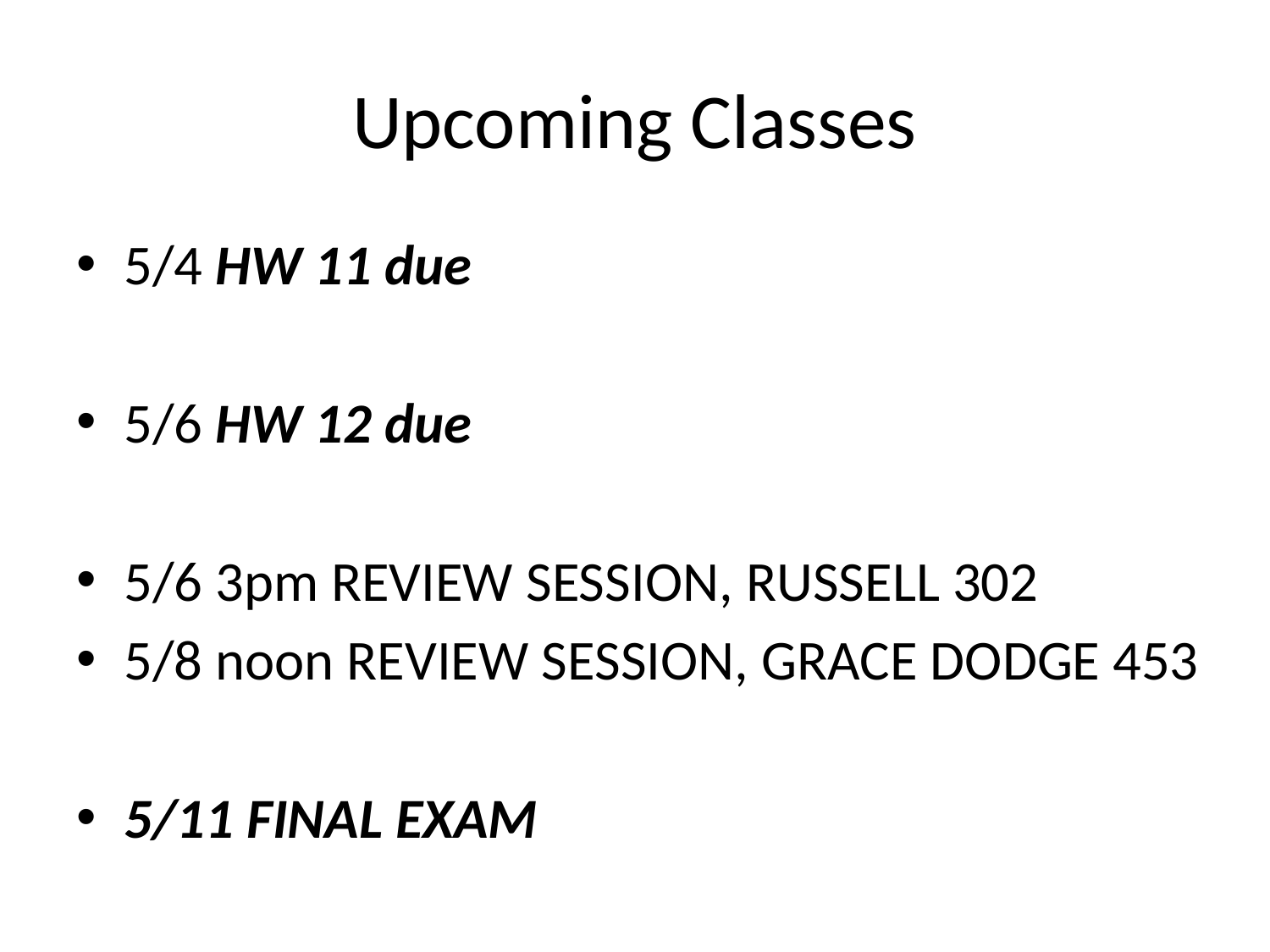

# Upcoming Classes
5/4 HW 11 due

5/6 HW 12 due

5/6 3pm REVIEW SESSION, RUSSELL 302
5/8 noon REVIEW SESSION, GRACE DODGE 453

5/11 FINAL EXAM